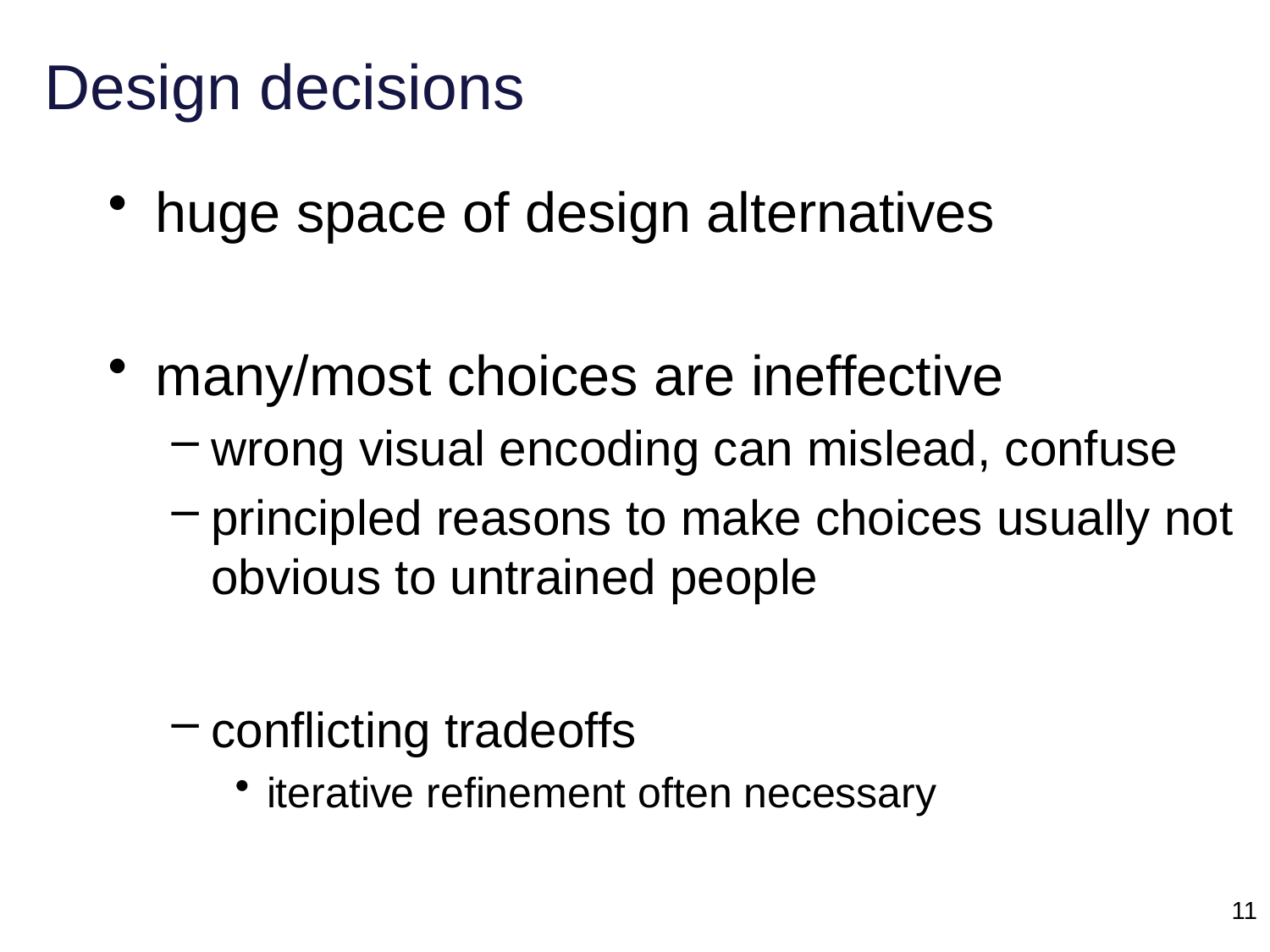

# Design decisions
huge space of design alternatives

many/most choices are ineffective
wrong visual encoding can mislead, confuse
principled reasons to make choices usually not obvious to untrained people

conflicting tradeoffs
iterative refinement often necessary
11